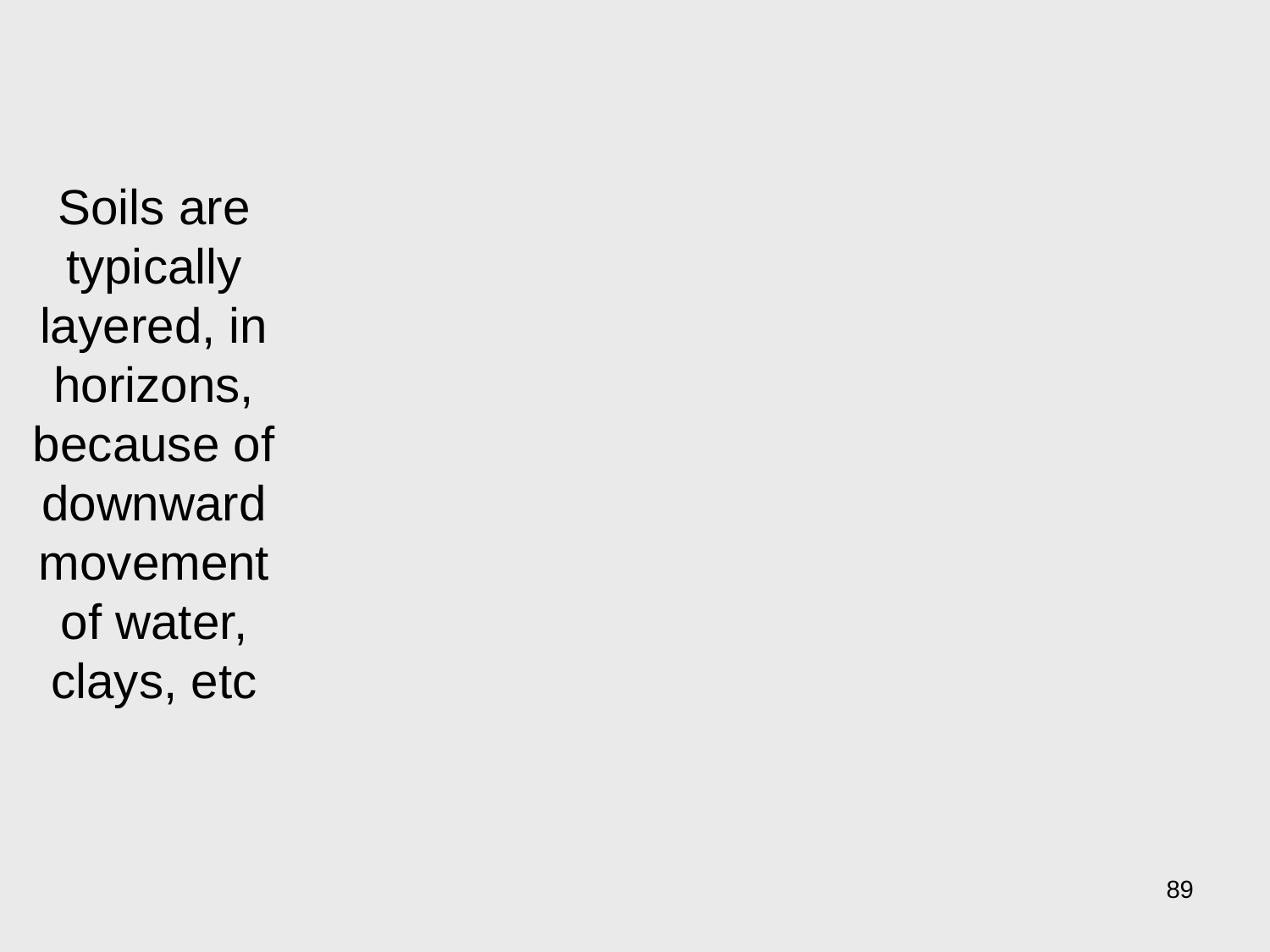

Soils are typically layered, in horizons, because of downward movement of water, clays, etc
89